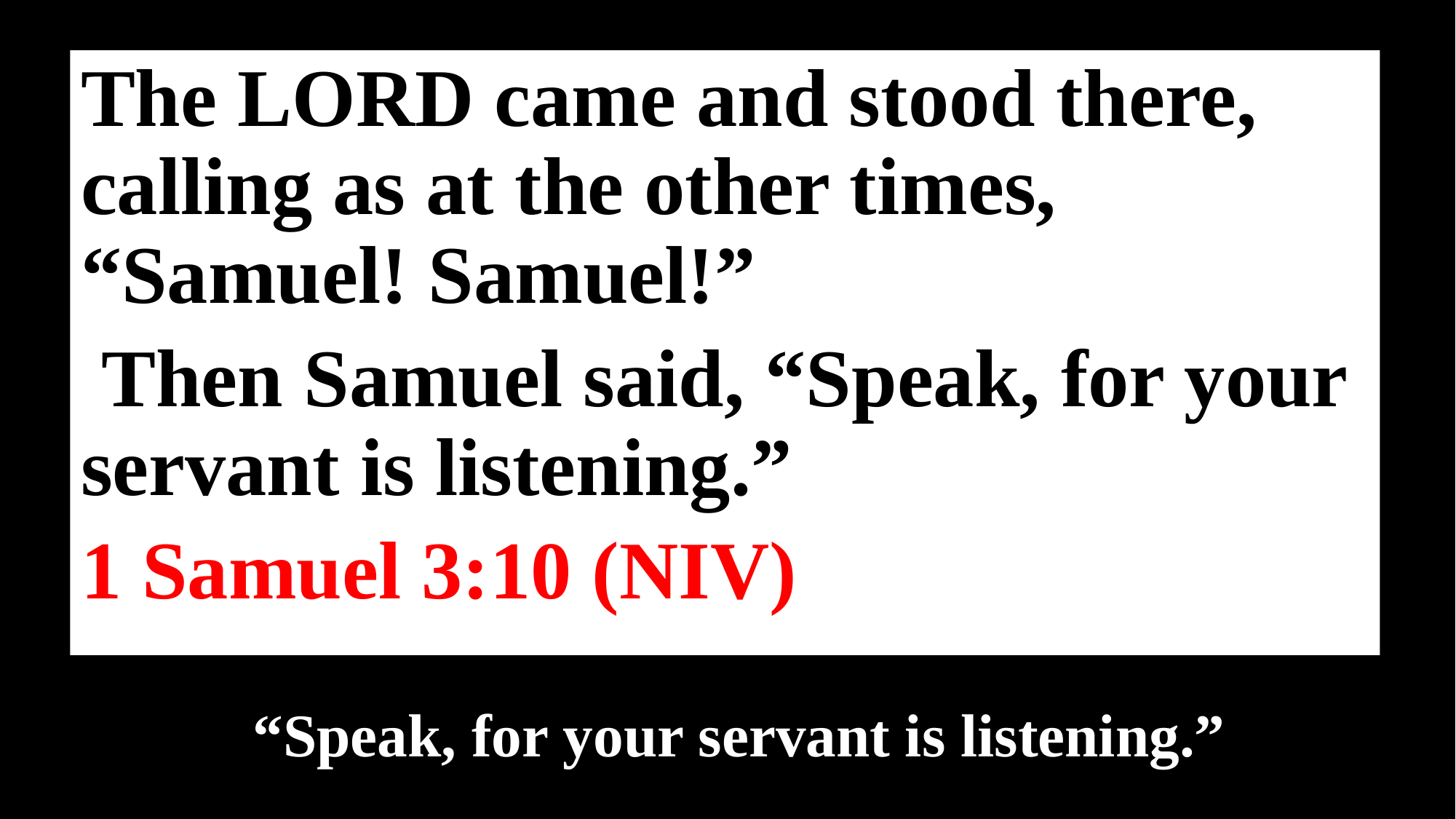

The LORD came and stood there, calling as at the other times, “Samuel! Samuel!”
 Then Samuel said, “Speak, for your servant is listening.”
1 Samuel 3:10 (NIV)
“Speak, for your servant is listening.”